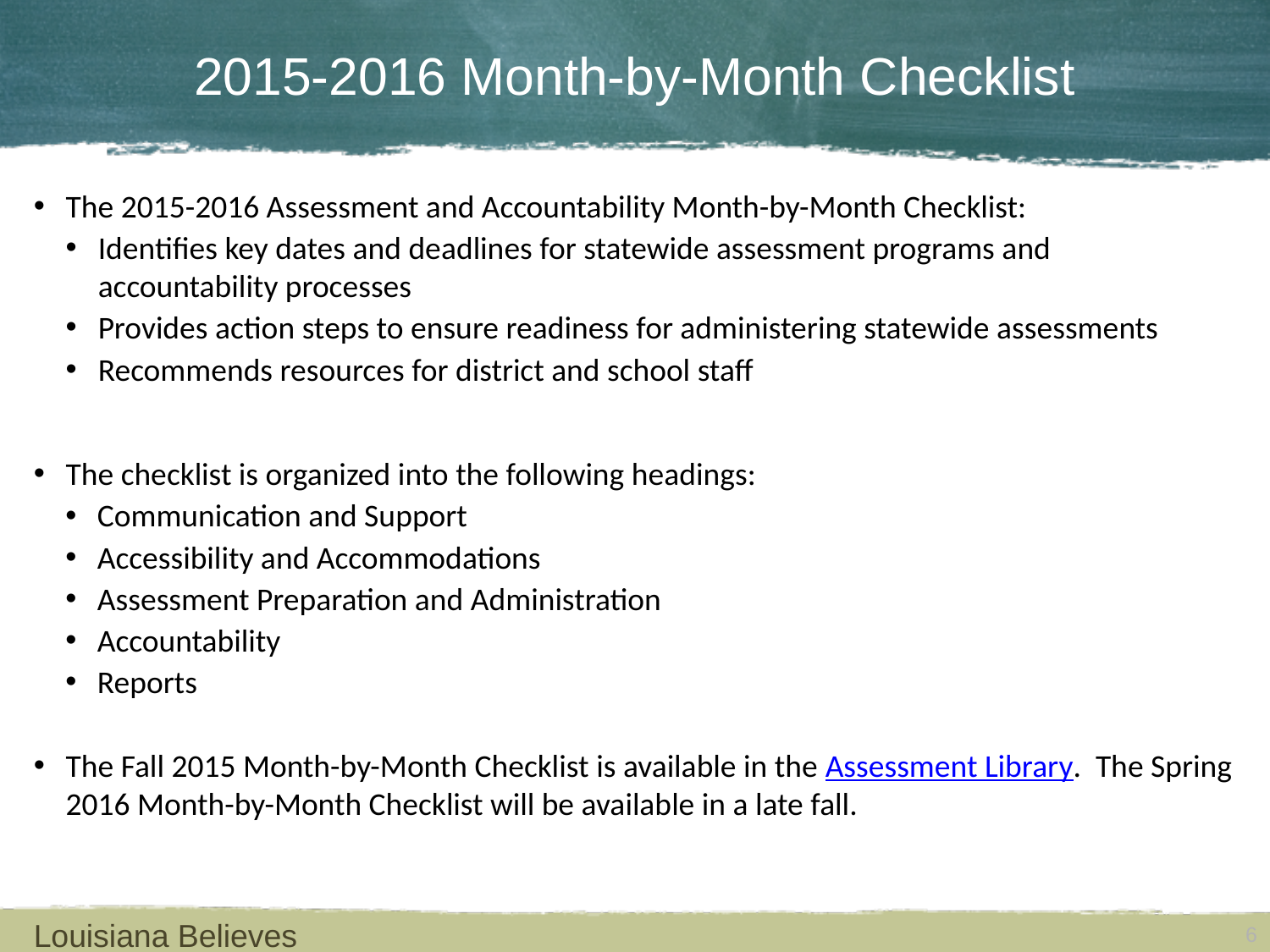

# 2015-2016 Month-by-Month Checklist
The 2015-2016 Assessment and Accountability Month-by-Month Checklist:
Identifies key dates and deadlines for statewide assessment programs and accountability processes
Provides action steps to ensure readiness for administering statewide assessments
Recommends resources for district and school staff

The checklist is organized into the following headings:
Communication and Support
Accessibility and Accommodations
Assessment Preparation and Administration
Accountability
Reports

The Fall 2015 Month-by-Month Checklist is available in the Assessment Library.  The Spring 2016 Month-by-Month Checklist will be available in a late fall.
Louisiana Believes
6